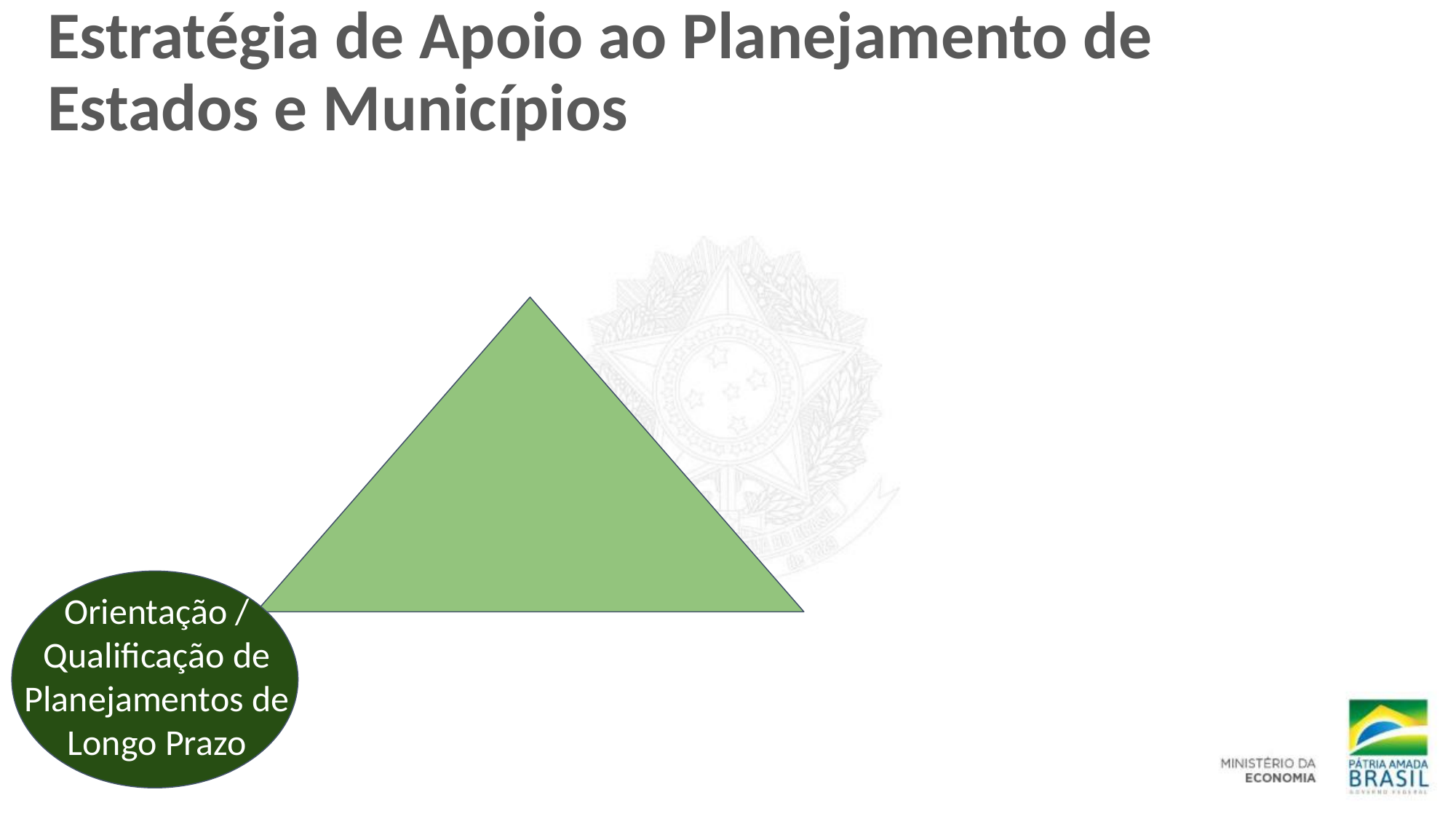

# Estratégia de Apoio ao Planejamento de Estados e Municípios

Orientação / Qualificação de Planejamentos de Longo Prazo